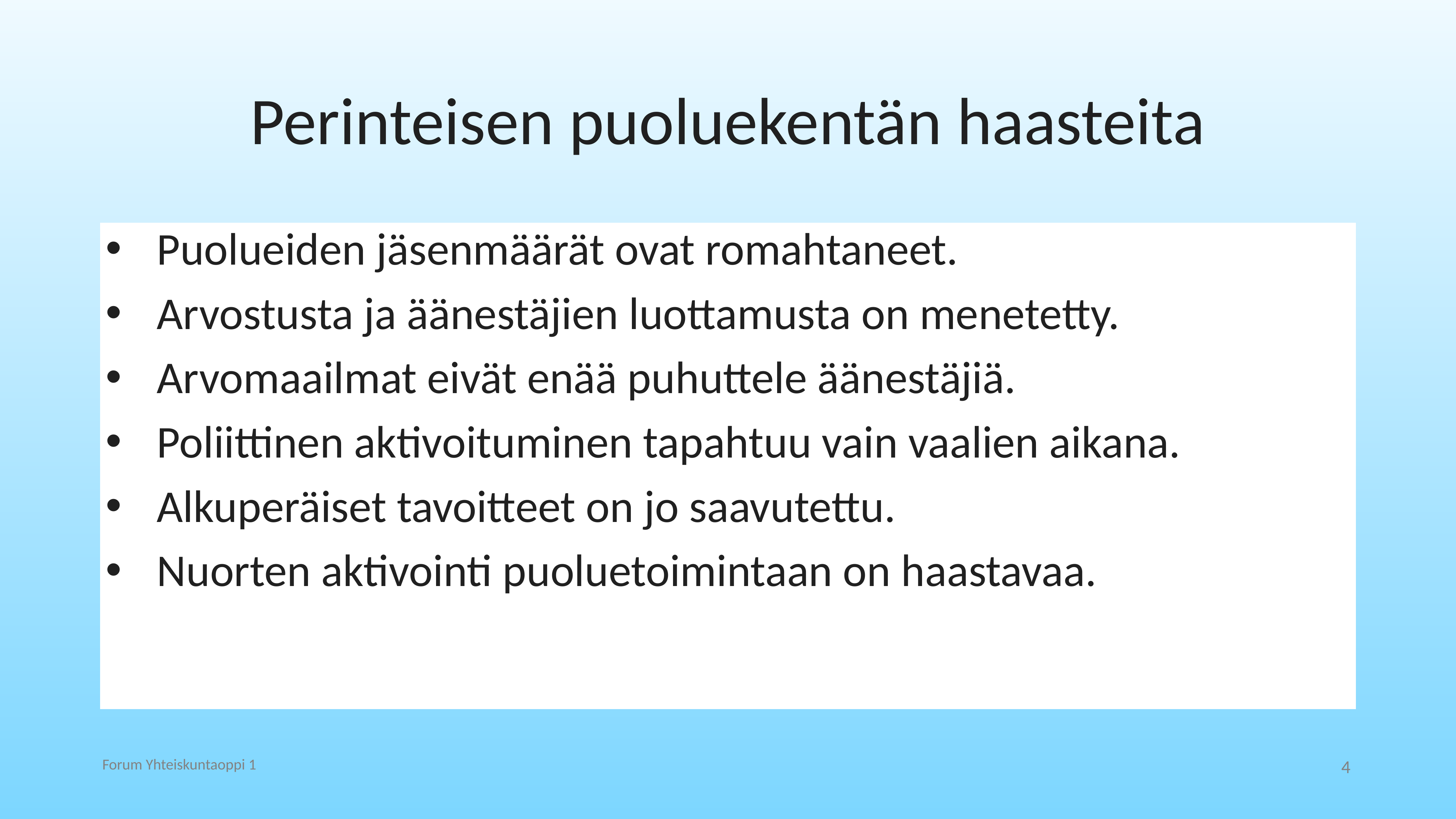

# Perinteisen puoluekentän haasteita
Puolueiden jäsenmäärät ovat romahtaneet.
Arvostusta ja äänestäjien luottamusta on menetetty.
Arvomaailmat eivät enää puhuttele äänestäjiä.
Poliittinen aktivoituminen tapahtuu vain vaalien aikana.
Alkuperäiset tavoitteet on jo saavutettu.
Nuorten aktivointi puoluetoimintaan on haastavaa.
Forum Yhteiskuntaoppi 1
4